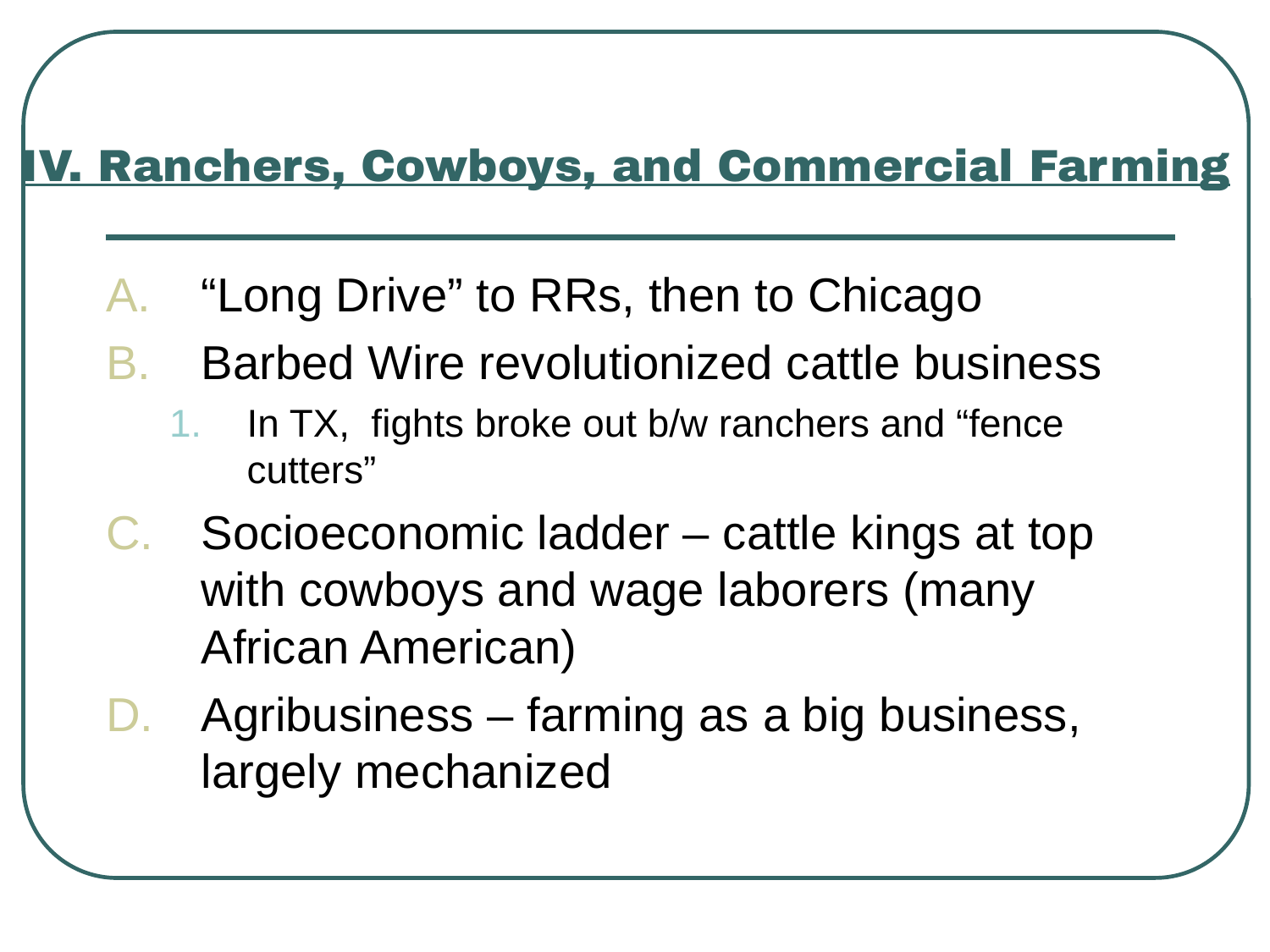

# IV. Ranchers, Cowboys, and Commercial Farming
“Long Drive” to RRs, then to Chicago
Barbed Wire revolutionized cattle business
In TX,  fights broke out b/w ranchers and “fence cutters”
Socioeconomic ladder – cattle kings at top with cowboys and wage laborers (many African American)
Agribusiness – farming as a big business, largely mechanized